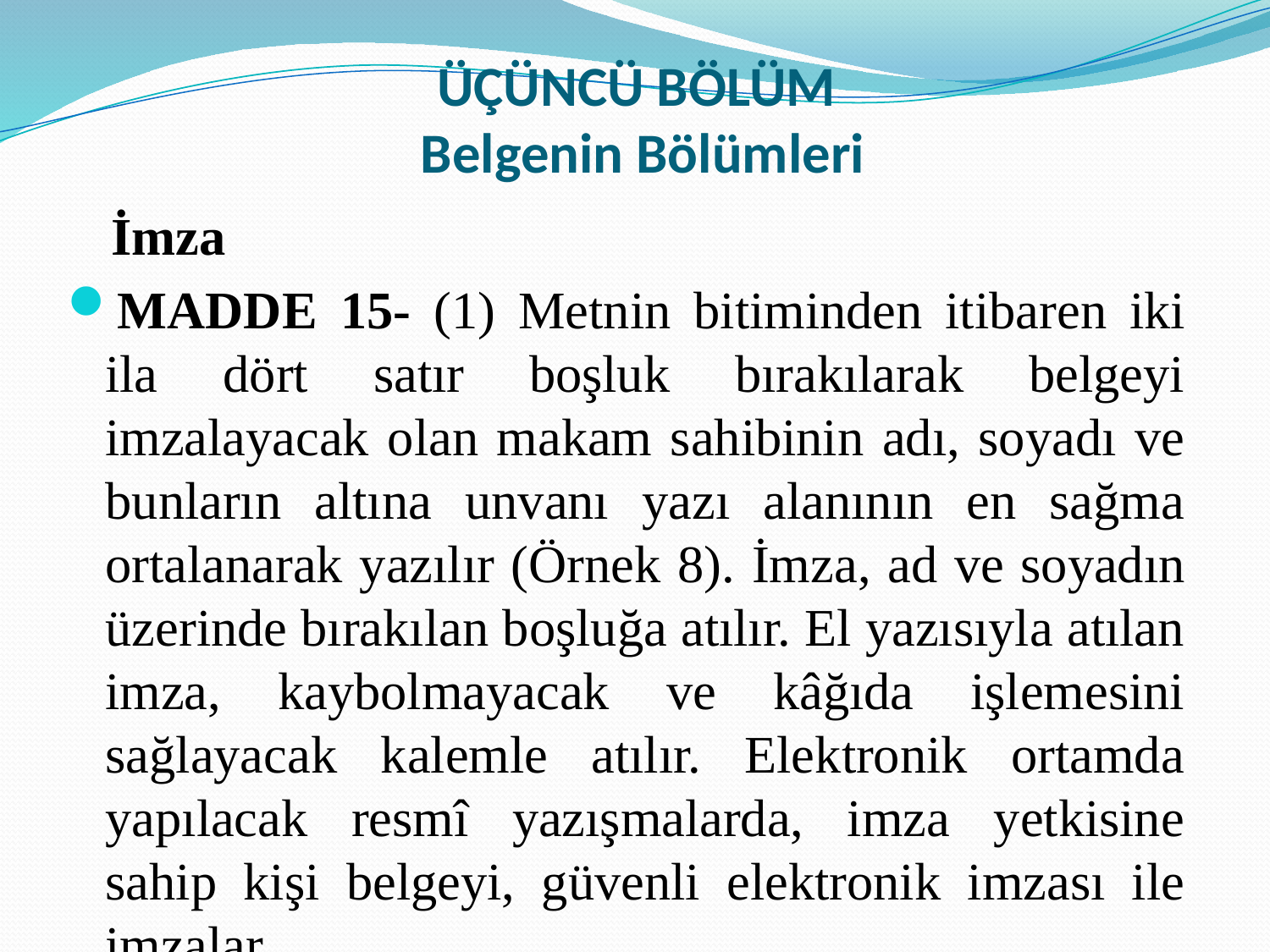

# ÜÇÜNCÜ BÖLÜM Belgenin Bölümleri
    İmza
MADDE 15- (1) Metnin bitiminden itibaren iki ila dört satır boşluk bırakılarak belgeyi imzalayacak olan makam sahibinin adı, soyadı ve bunların altına unvanı yazı alanının en sağma ortalanarak yazılır (Örnek 8). İmza, ad ve soyadın üzerinde bırakılan boşluğa atılır. El yazısıyla atılan imza, kaybolmayacak ve kâğıda işlemesini sağlayacak kalemle atılır. Elektronik ortamda yapılacak resmî yazışmalarda, imza yetkisine sahip kişi belgeyi, güvenli elektronik imzası ile imzalar.